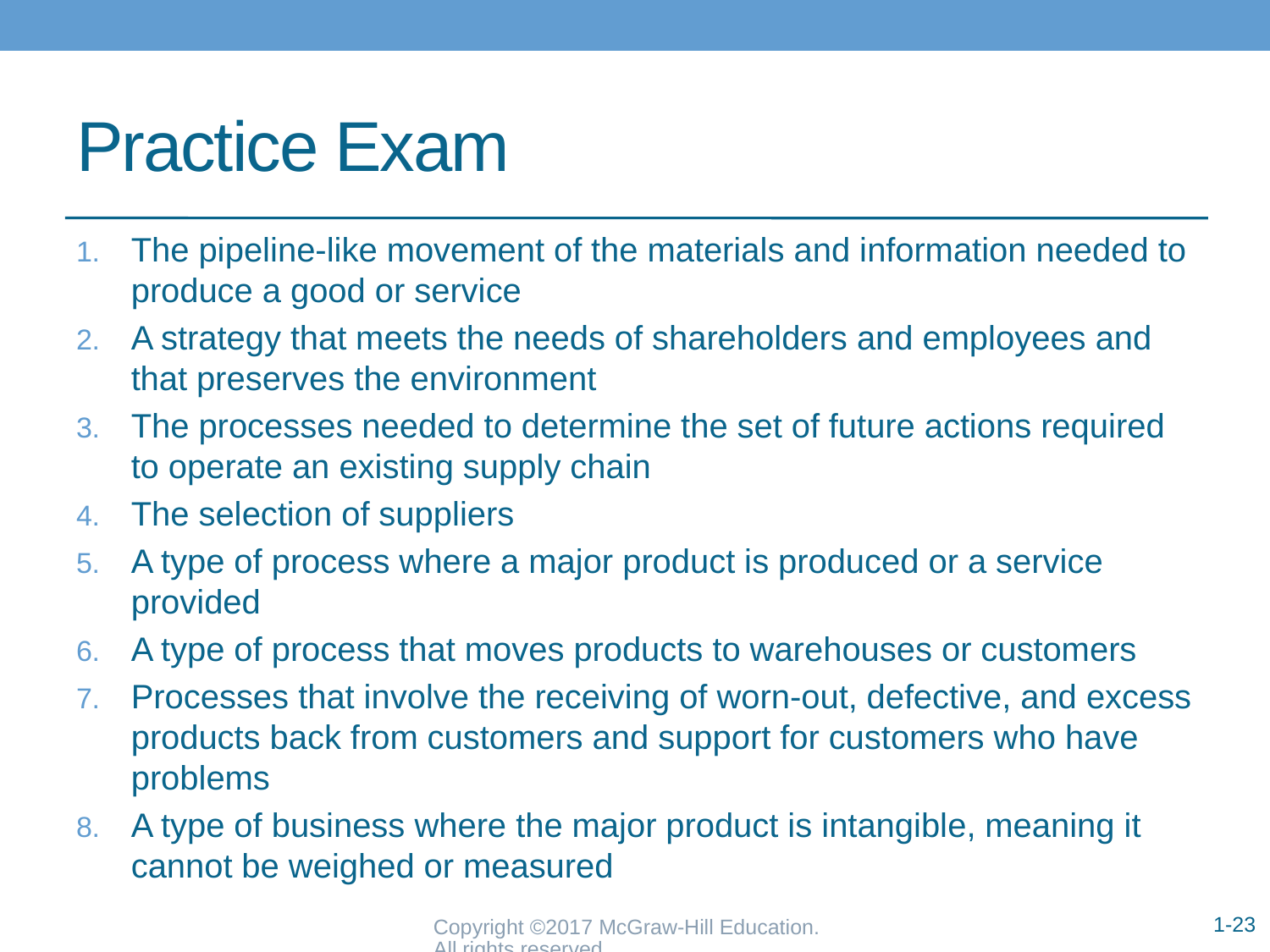

# Practice Exam
The pipeline-like movement of the materials and information needed to produce a good or service
A strategy that meets the needs of shareholders and employees and that preserves the environment
The processes needed to determine the set of future actions required to operate an existing supply chain
The selection of suppliers
A type of process where a major product is produced or a service provided
A type of process that moves products to warehouses or customers
Processes that involve the receiving of worn-out, defective, and excess products back from customers and support for customers who have problems
A type of business where the major product is intangible, meaning it cannot be weighed or measured
Copyright ©2017 McGraw-Hill Education. All rights reserved.
1-23